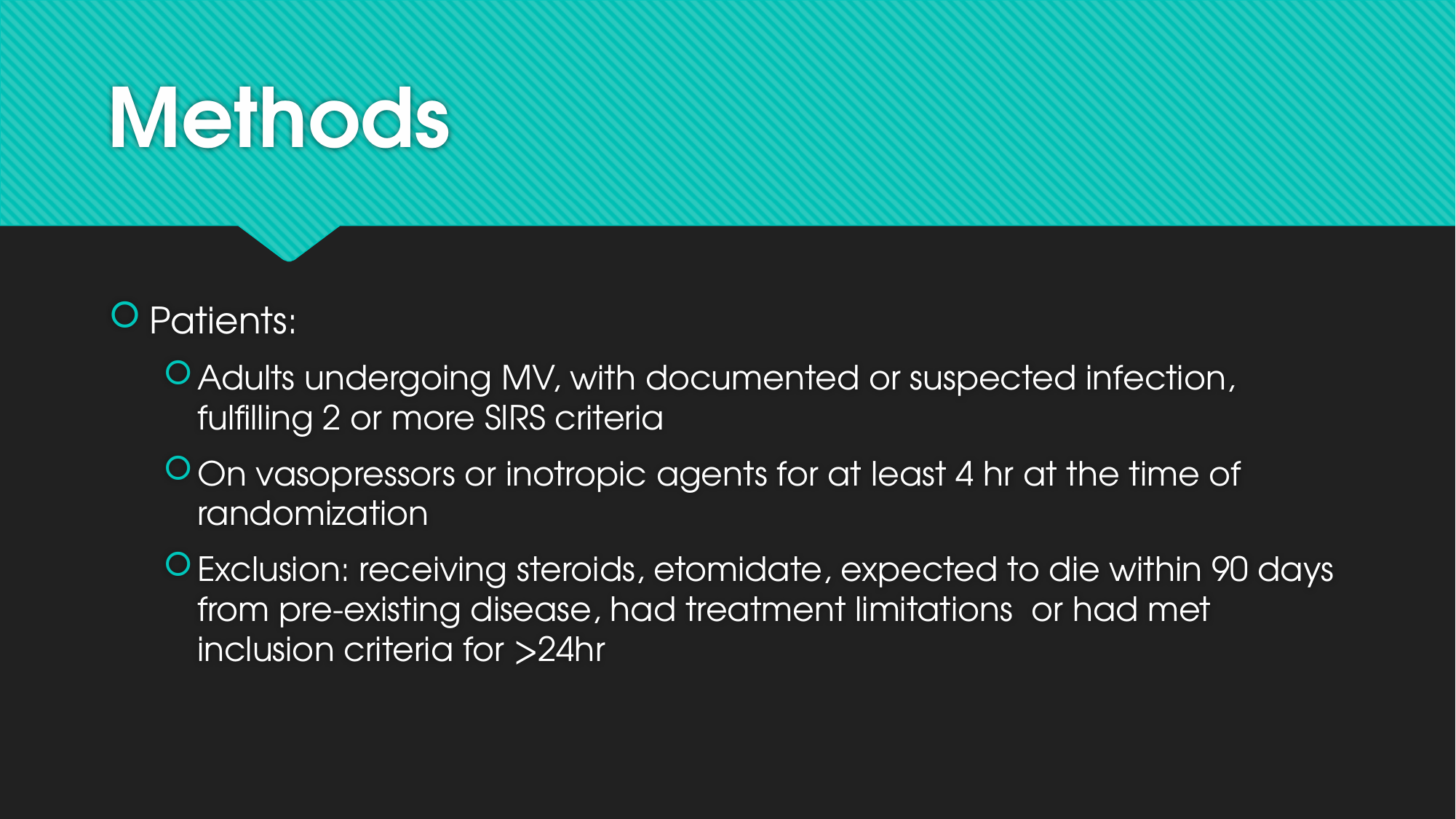

# Methods
Patients:
Adults undergoing MV, with documented or suspected infection, fulfilling 2 or more SIRS criteria
On vasopressors or inotropic agents for at least 4 hr at the time of randomization
Exclusion: receiving steroids, etomidate, expected to die within 90 days from pre-existing disease, had treatment limitations  or had met inclusion criteria for >24hr